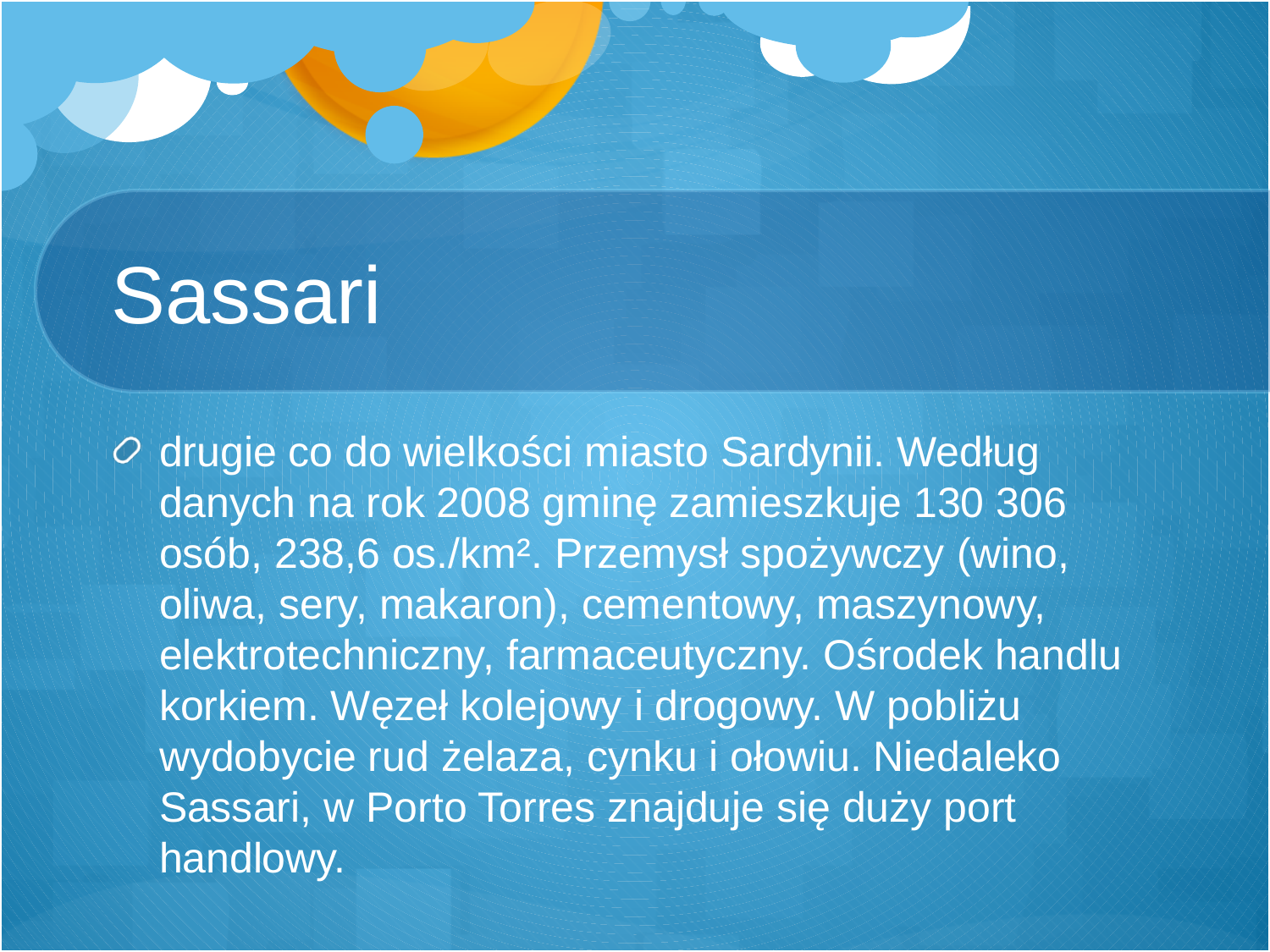

# Sassari
drugie co do wielkości miasto Sardynii. Według danych na rok 2008 gminę zamieszkuje 130 306 osób, 238,6 os./km². Przemysł spożywczy (wino, oliwa, sery, makaron), cementowy, maszynowy, elektrotechniczny, farmaceutyczny. Ośrodek handlu korkiem. Węzeł kolejowy i drogowy. W pobliżu wydobycie rud żelaza, cynku i ołowiu. Niedaleko Sassari, w Porto Torres znajduje się duży port handlowy.